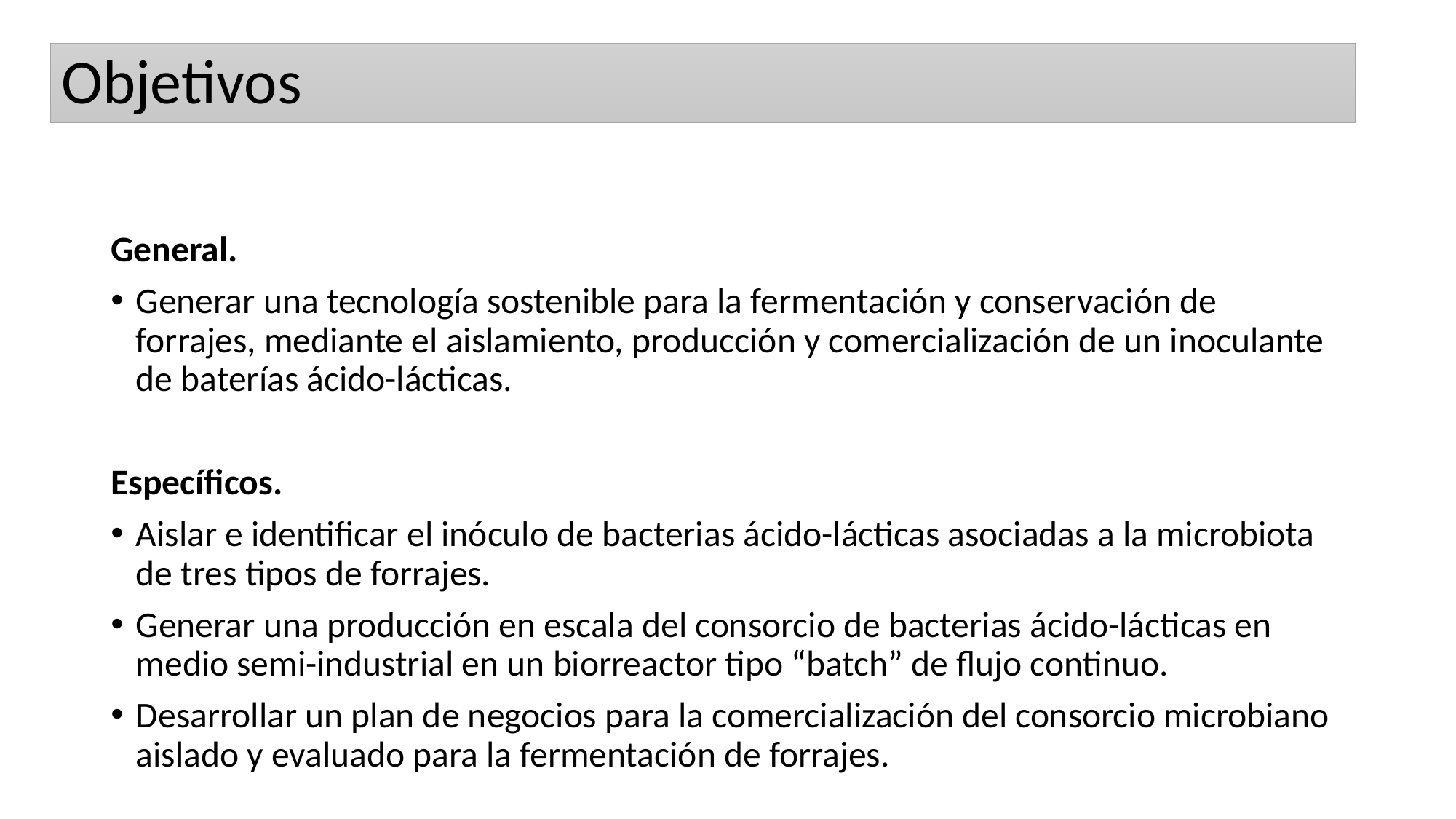

# Objetivos

General.
Generar una tecnología sostenible para la fermentación y conservación de forrajes, mediante el aislamiento, producción y comercialización de un inoculante de baterías ácido-lácticas.

Específicos.
Aislar e identificar el inóculo de bacterias ácido-lácticas asociadas a la microbiota de tres tipos de forrajes.
Generar una producción en escala del consorcio de bacterias ácido-lácticas en medio semi-industrial en un biorreactor tipo “batch” de flujo continuo.
Desarrollar un plan de negocios para la comercialización del consorcio microbiano aislado y evaluado para la fermentación de forrajes.